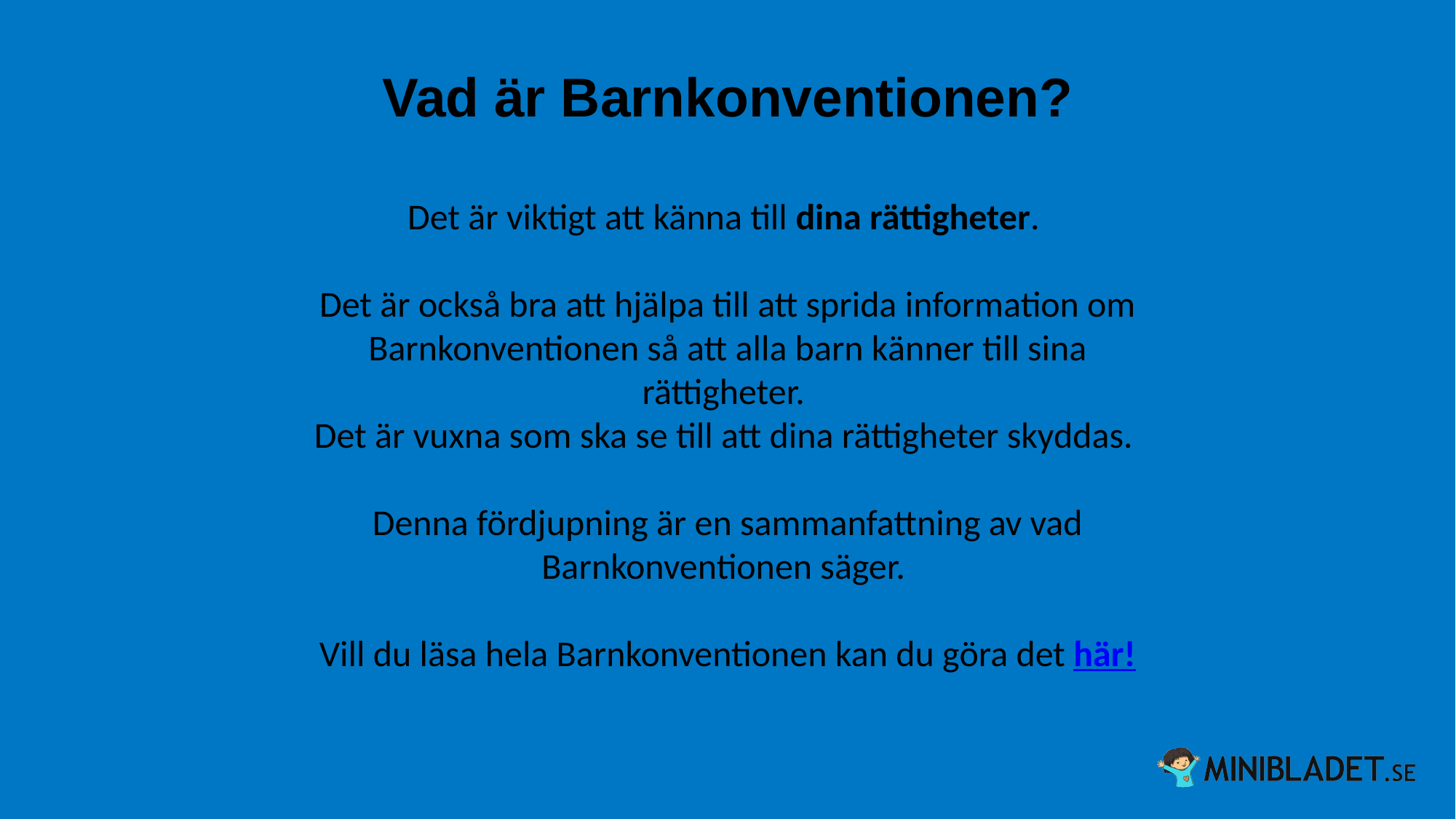

Vad är Barnkonventionen?

Det är viktigt att känna till dina rättigheter.

Det är också bra att hjälpa till att sprida information om Barnkonventionen så att alla barn känner till sina rättigheter.
Det är vuxna som ska se till att dina rättigheter skyddas.

Denna fördjupning är en sammanfattning av vad Barnkonventionen säger.

Vill du läsa hela Barnkonventionen kan du göra det här!